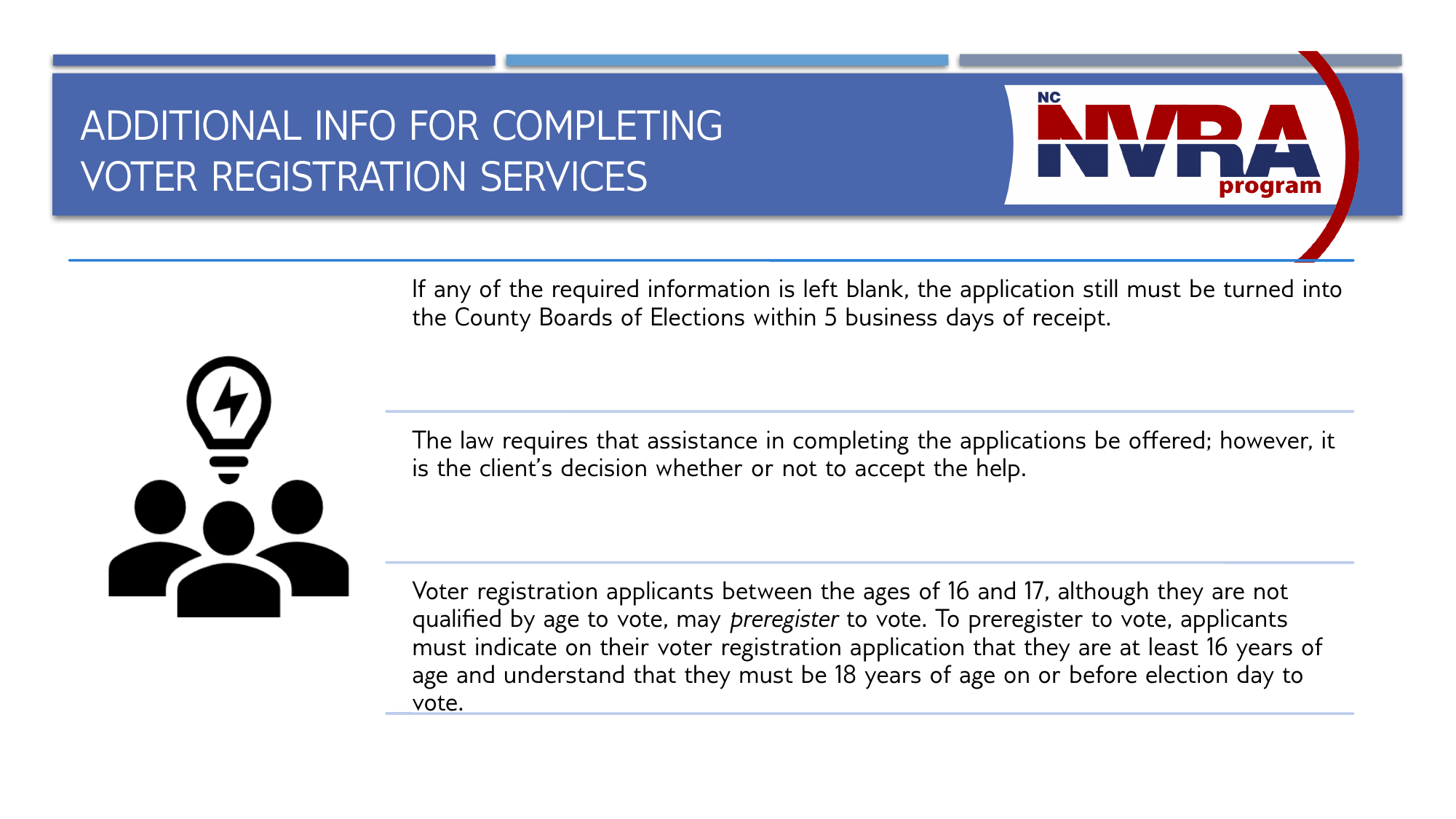

# Additional info for Completing voter registration services

If any of the required information is left blank, the application still must be turned into the County Boards of Elections within 5 business days of receipt.
The law requires that assistance in completing the applications be offered; however, it is the client’s decision whether or not to accept the help.
Voter registration applicants between the ages of 16 and 17, although they are not qualified by age to vote, may preregister to vote. To preregister to vote, applicants must indicate on their voter registration application that they are at least 16 years of age and understand that they must be 18 years of age on or before election day to vote.